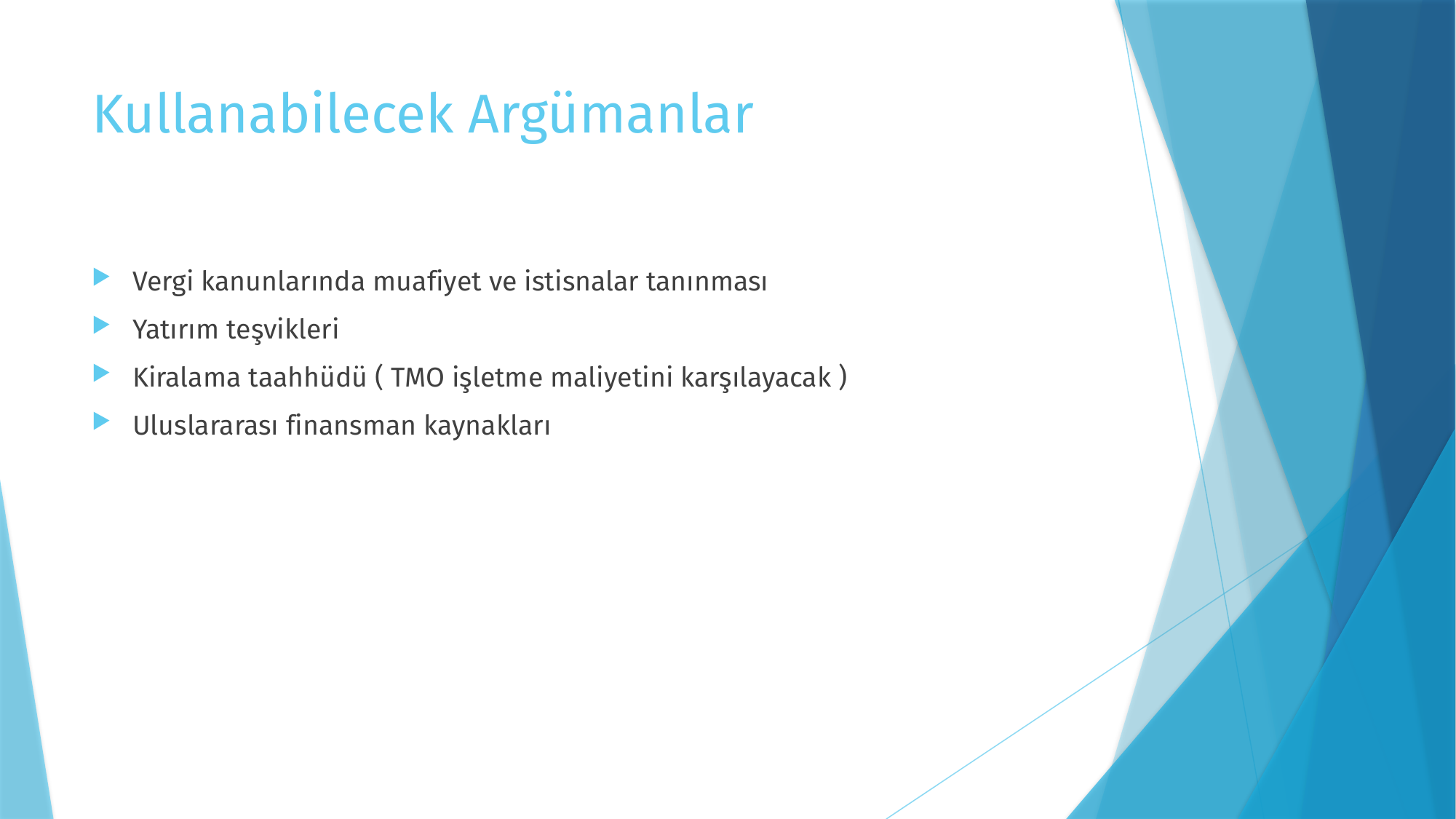

# Kullanabilecek Argümanlar
Vergi kanunlarında muafiyet ve istisnalar tanınması
Yatırım teşvikleri
Kiralama taahhüdü ( TMO işletme maliyetini karşılayacak )
Uluslararası finansman kaynakları